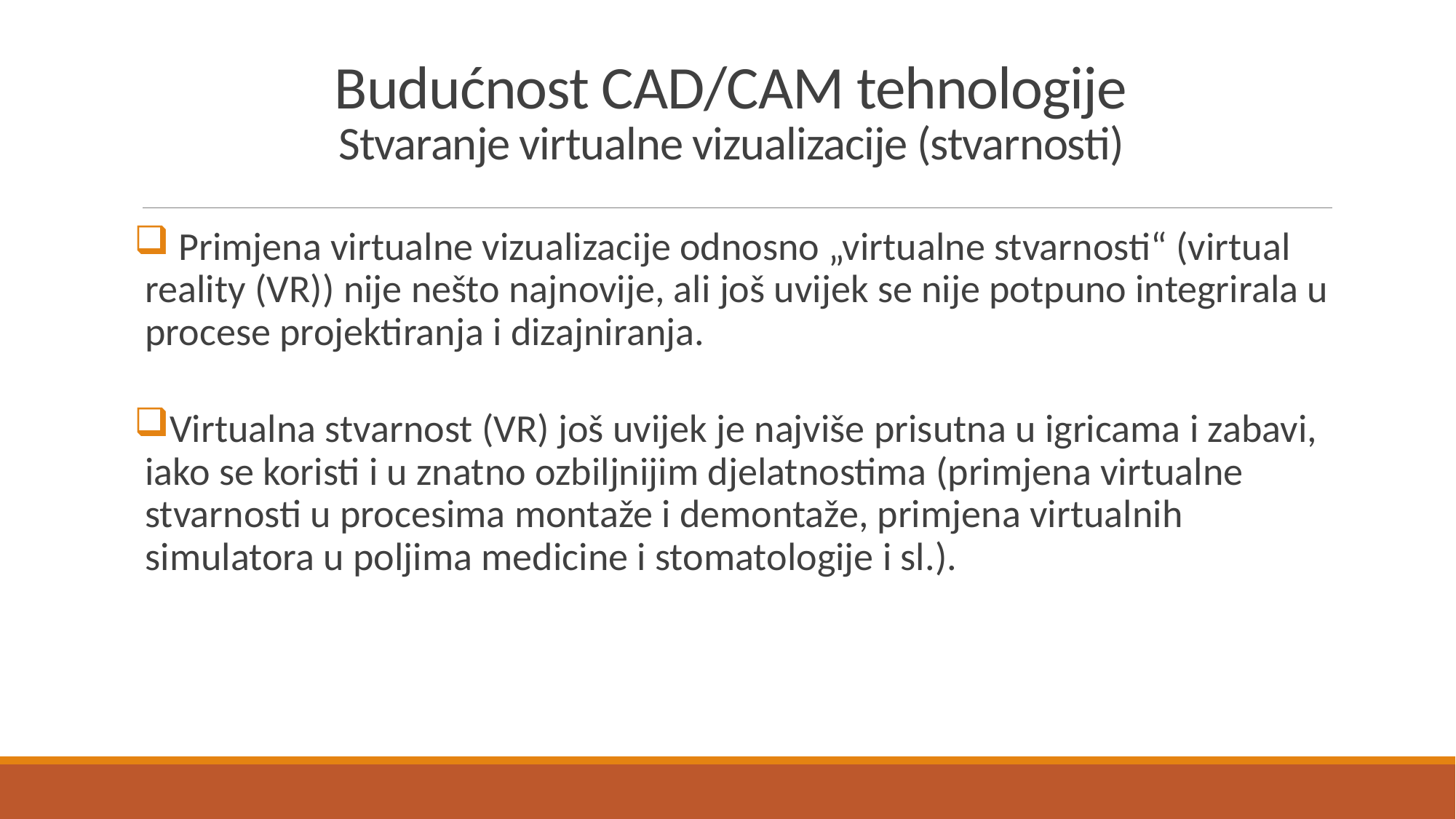

# Budućnost CAD/CAM tehnologije Stvaranje virtualne vizualizacije (stvarnosti)
 Primjena virtualne vizualizacije odnosno „virtualne stvarnosti“ (virtual reality (VR)) nije nešto najnovije, ali još uvijek se nije potpuno integrirala u procese projektiranja i dizajniranja.
Virtualna stvarnost (VR) još uvijek je najviše prisutna u igricama i zabavi, iako se koristi i u znatno ozbiljnijim djelatnostima (primjena virtualne stvarnosti u procesima montaže i demontaže, primjena virtualnih simulatora u poljima medicine i stomatologije i sl.).